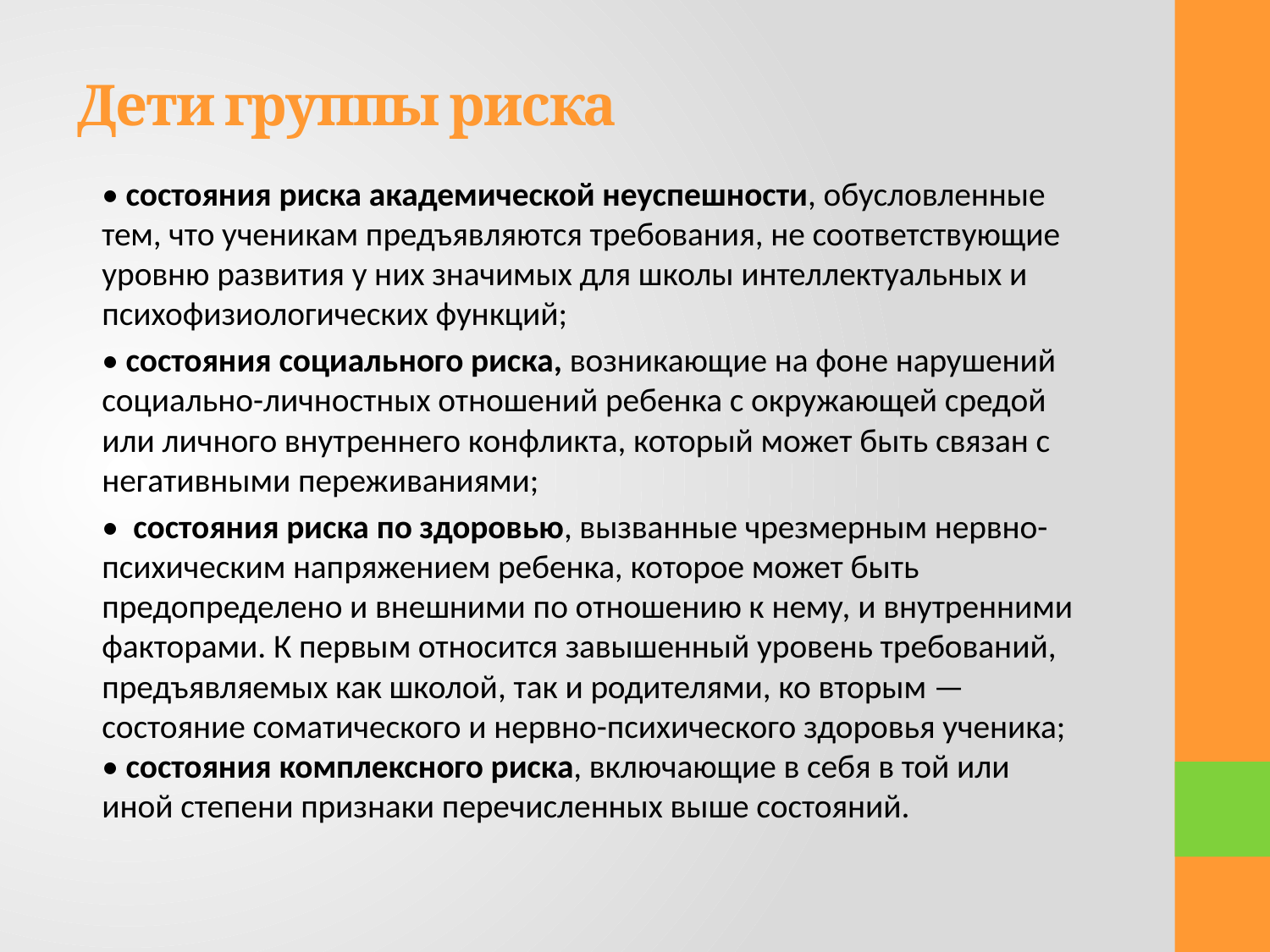

# Дети группы риска
	• состояния риска академической неуспешности, обусловленные тем, что ученикам предъявляются требования, не соответствую­щие уровню развития у них значимых для школы интеллектуаль­ных и психофизиологических функций;
	• состояния социального риска, возникающие на фоне нарушений социально-личностных отношений ребенка с окружающей средой или личного внутреннего конфликта, который может быть связан с негативными переживаниями;
	•  состояния риска по здоровью, вызванные чрезмерным нервно-психическим напряжением ребенка, которое может быть предопределено и внешними по отношению к нему, и внутренними факторами. К первым относится завышенный уровень требований, предъявляемых как школой, так и родителями, ко вторым — состояние соматического и нервно-психического здоровья ученика;
• состояния комплексного риска, включающие в себя в той или иной степени признаки перечисленных выше состояний.